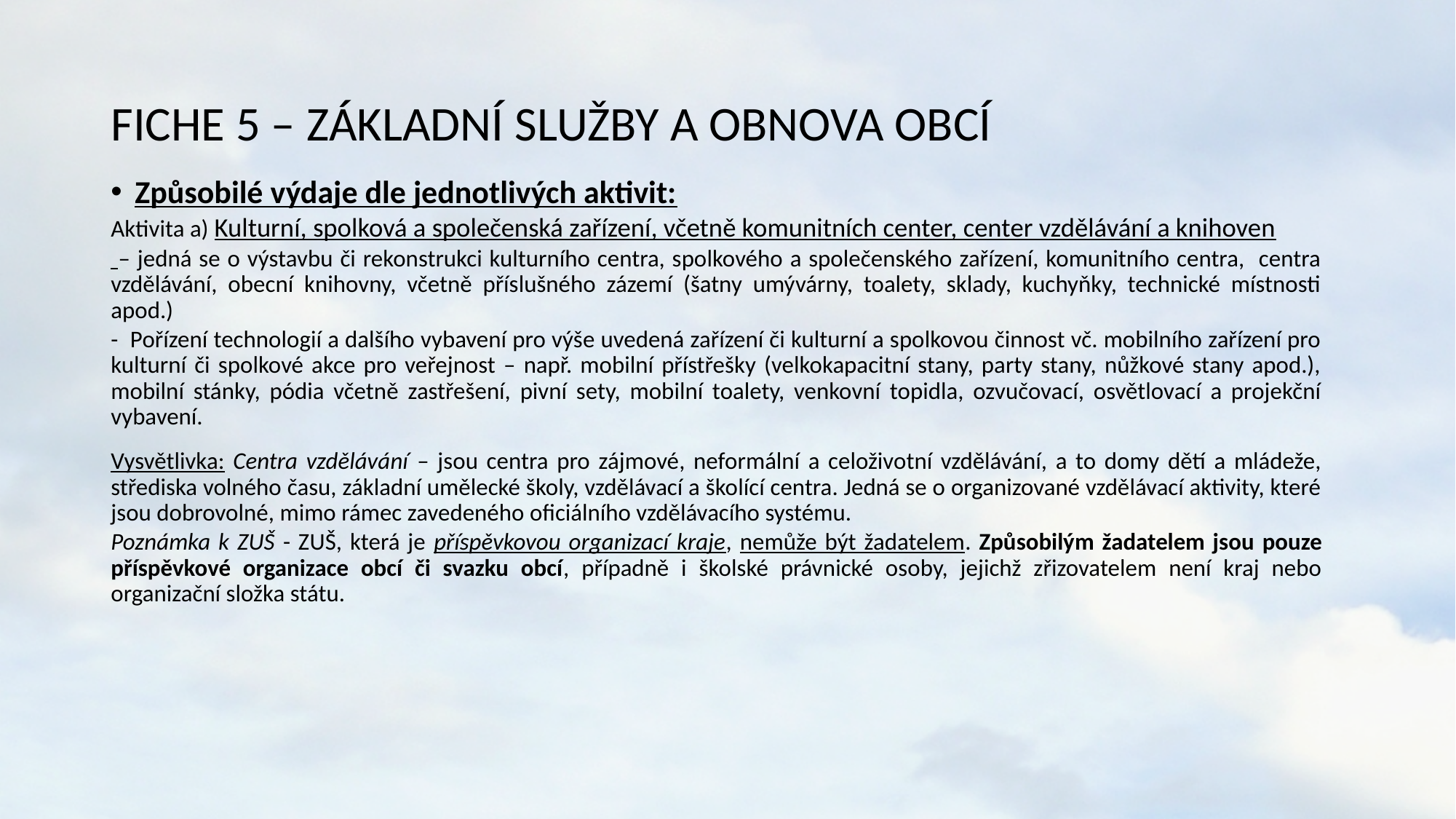

# FICHE 5 – ZÁKLADNÍ SLUŽBY A OBNOVA OBCÍ
Způsobilé výdaje dle jednotlivých aktivit:
Aktivita a) Kulturní, spolková a společenská zařízení, včetně komunitních center, center vzdělávání a knihoven
 – jedná se o výstavbu či rekonstrukci kulturního centra, spolkového a společenského zařízení, komunitního centra,  centra vzdělávání, obecní knihovny, včetně příslušného zázemí (šatny umývárny, toalety, sklady, kuchyňky, technické místnosti apod.)
-  Pořízení technologií a dalšího vybavení pro výše uvedená zařízení či kulturní a spolkovou činnost vč. mobilního zařízení pro kulturní či spolkové akce pro veřejnost – např. mobilní přístřešky (velkokapacitní stany, party stany, nůžkové stany apod.), mobilní stánky, pódia včetně zastřešení, pivní sety, mobilní toalety, venkovní topidla, ozvučovací, osvětlovací a projekční vybavení.

Vysvětlivka: Centra vzdělávání – jsou centra pro zájmové, neformální a celoživotní vzdělávání, a to domy dětí a mládeže, střediska volného času, základní umělecké školy, vzdělávací a školící centra. Jedná se o organizované vzdělávací aktivity, které jsou dobrovolné, mimo rámec zavedeného oficiálního vzdělávacího systému.
Poznámka k ZUŠ - ZUŠ, která je příspěvkovou organizací kraje, nemůže být žadatelem. Způsobilým žadatelem jsou pouze příspěvkové organizace obcí či svazku obcí, případně i školské právnické osoby, jejichž zřizovatelem není kraj nebo organizační složka státu.